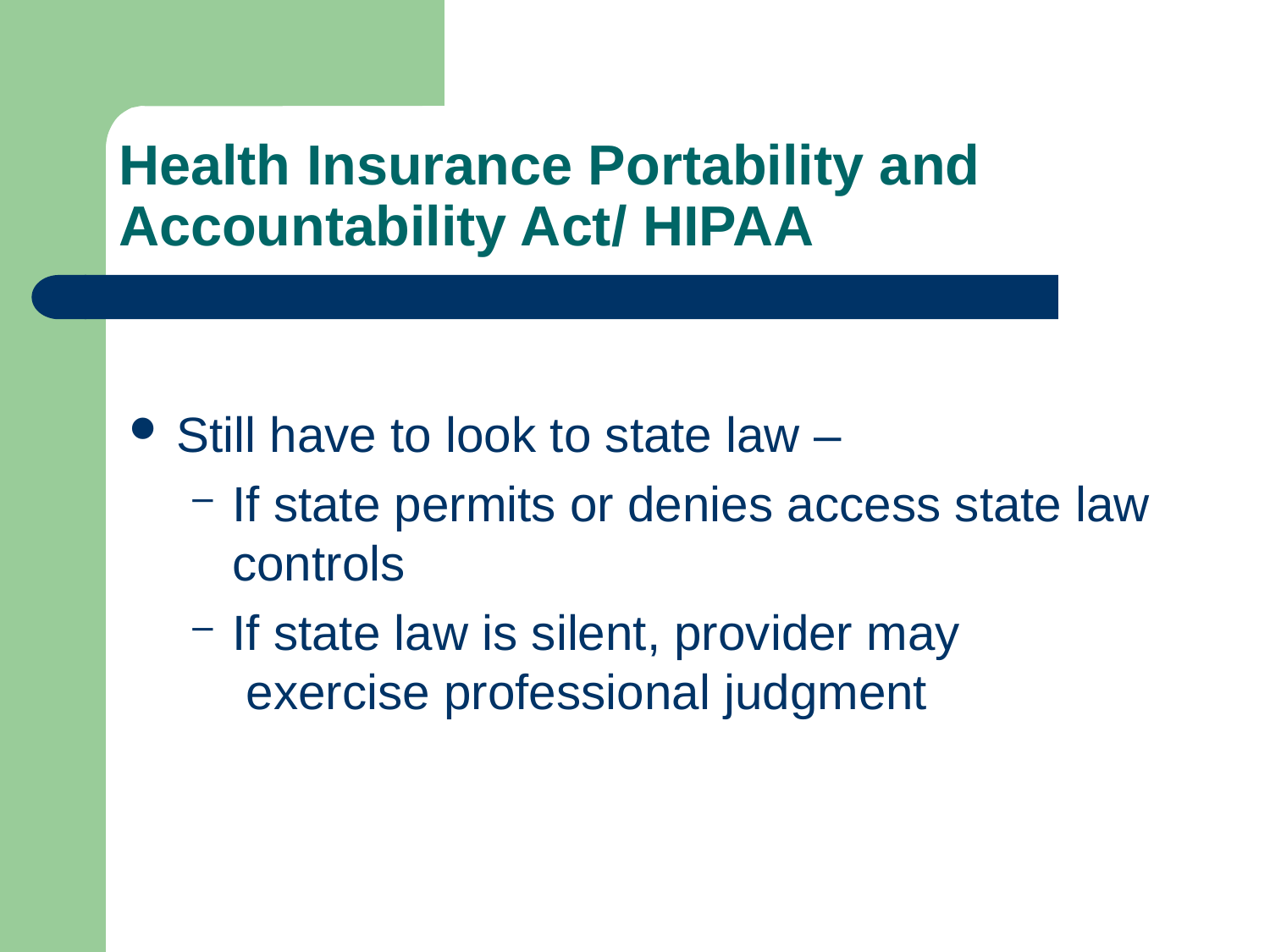

# Health Insurance Portability and Accountability Act/ HIPAA

Still have to look to state law –
If state permits or denies access state law controls
If state law is silent, provider may 		     exercise professional judgment